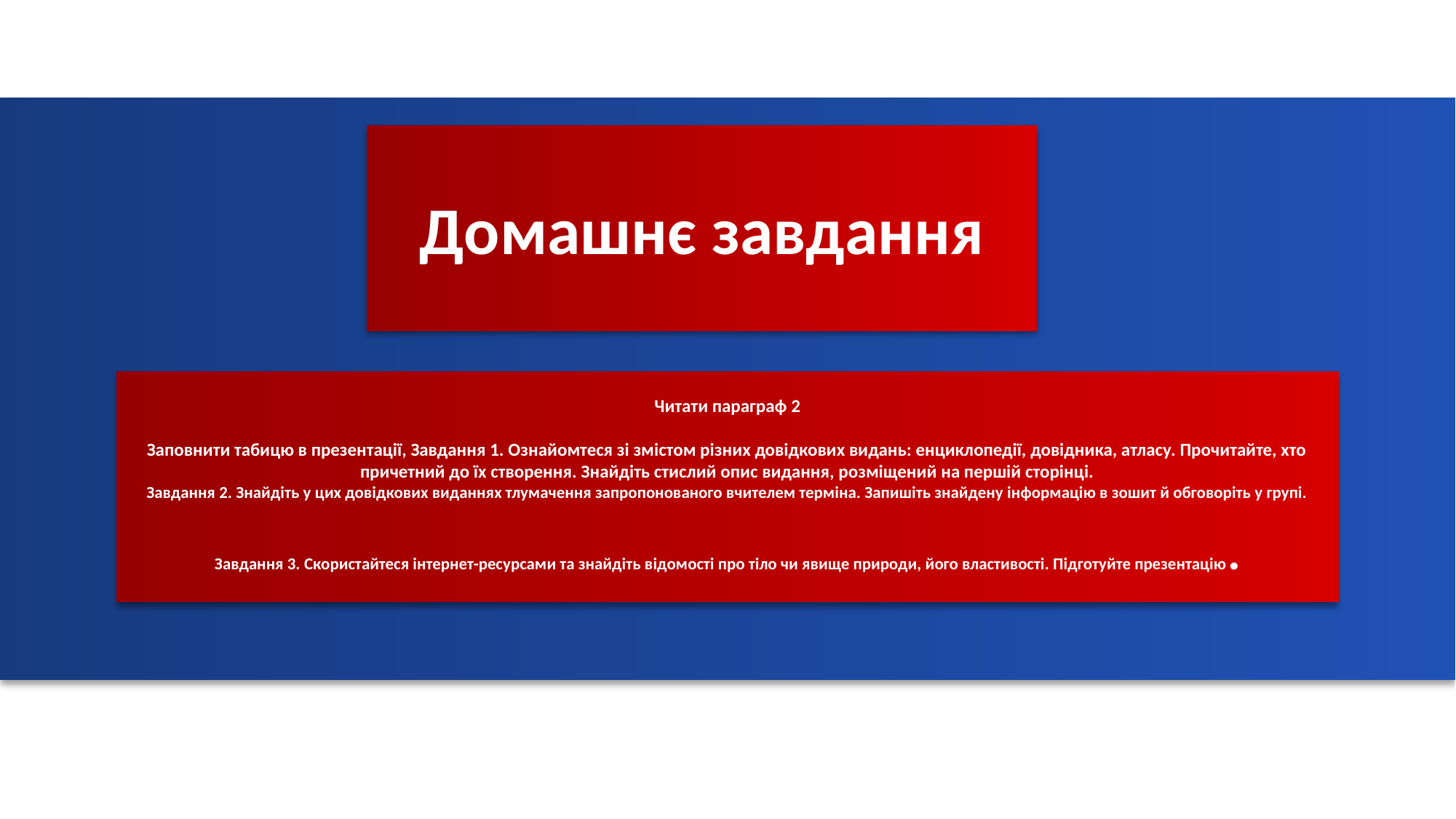

Домашнє завдання
Читати параграф 2

Заповнити табицю в презентації, Завдання 1. Ознайомтеся зі змістом різних довідкових видань: енциклопедії, довідника, атласу. Прочитайте, хто причетний до їх створення. Знайдіть стислий опис видання, розміщений на першій сторінці.
Завдання 2. Знайдіть у цих довідкових виданнях тлумачення запропонованого вчителем терміна. Запишіть знайдену інформацію в зошит й обговоріть у групі.

Завдання 3. Скористайтеся інтернет-ресурсами та знайдіть відомості про тіло чи явище природи, його властивості. Підготуйте презентацію.